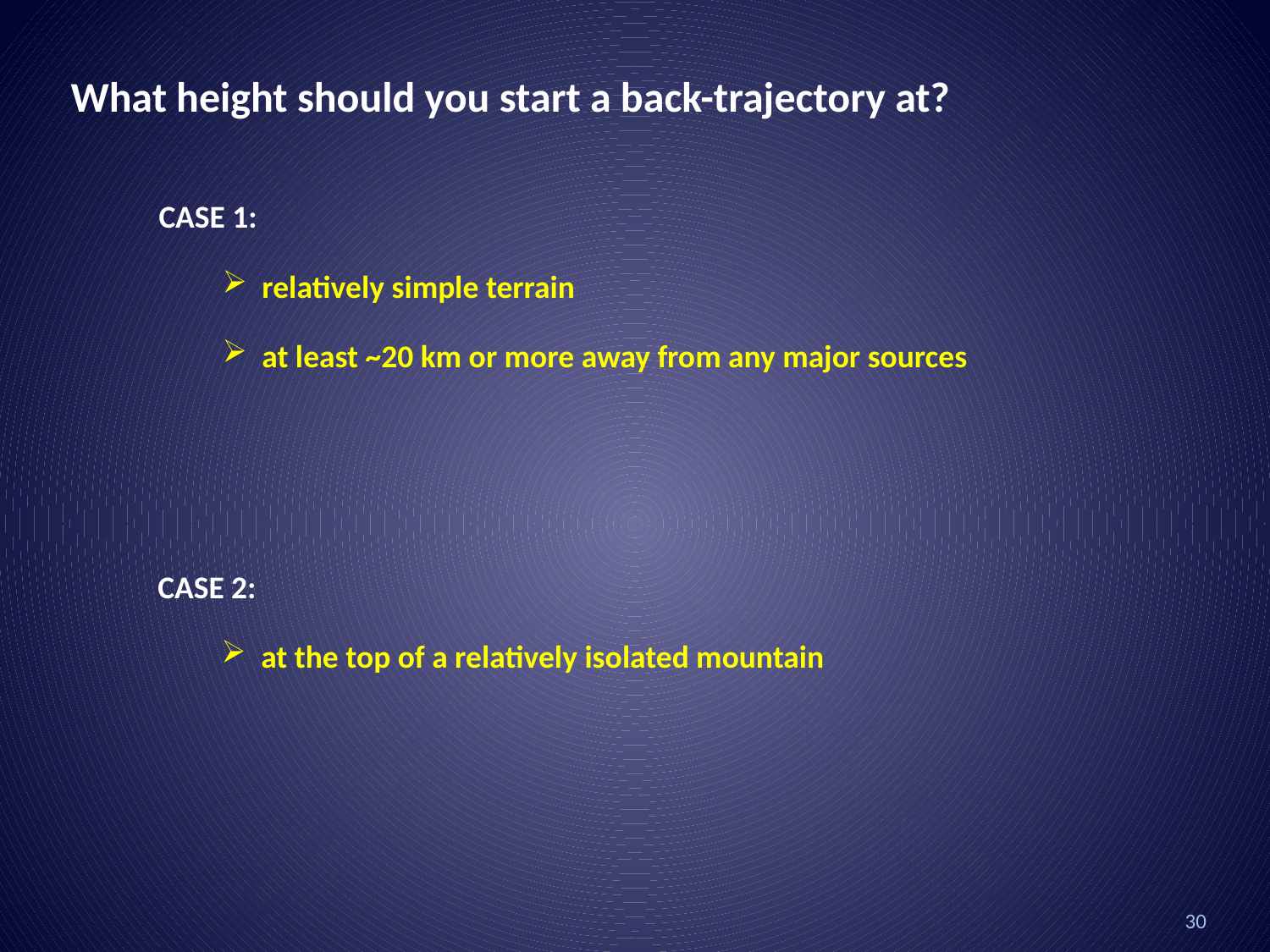

What height should you start a back-trajectory at?
CASE 1:
relatively simple terrain
at least ~20 km or more away from any major sources
CASE 2:
at the top of a relatively isolated mountain
30